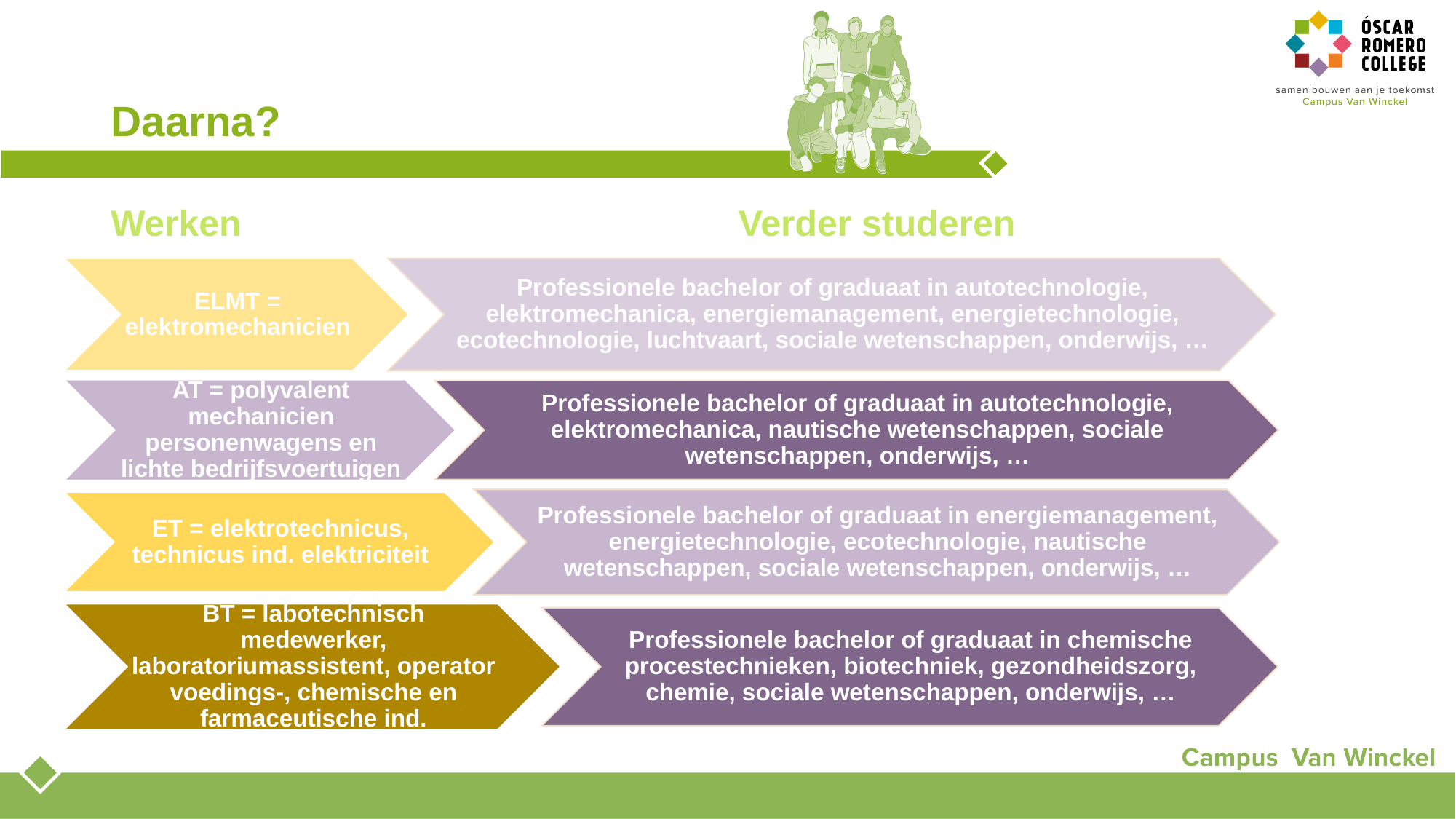

# Daarna?
ELMT = elektromechanicien
Professionele bachelor of graduaat in autotechnologie, elektromechanica, energiemanagement, energietechnologie, ecotechnologie, luchtvaart, sociale wetenschappen, onderwijs, …
AT = polyvalent mechanicien personenwagens en lichte bedrijfsvoertuigen
Professionele bachelor of graduaat in autotechnologie, elektromechanica, nautische wetenschappen, sociale wetenschappen, onderwijs, …
ET = elektrotechnicus, technicus ind. elektriciteit
Professionele bachelor of graduaat in energiemanagement, energietechnologie, ecotechnologie, nautische wetenschappen, sociale wetenschappen, onderwijs, …
BT = labotechnisch medewerker, laboratoriumassistent, operator voedings-, chemische en farmaceutische ind.
Professionele bachelor of graduaat in chemische procestechnieken, biotechniek, gezondheidszorg, chemie, sociale wetenschappen, onderwijs, …
Werken
Verder studeren